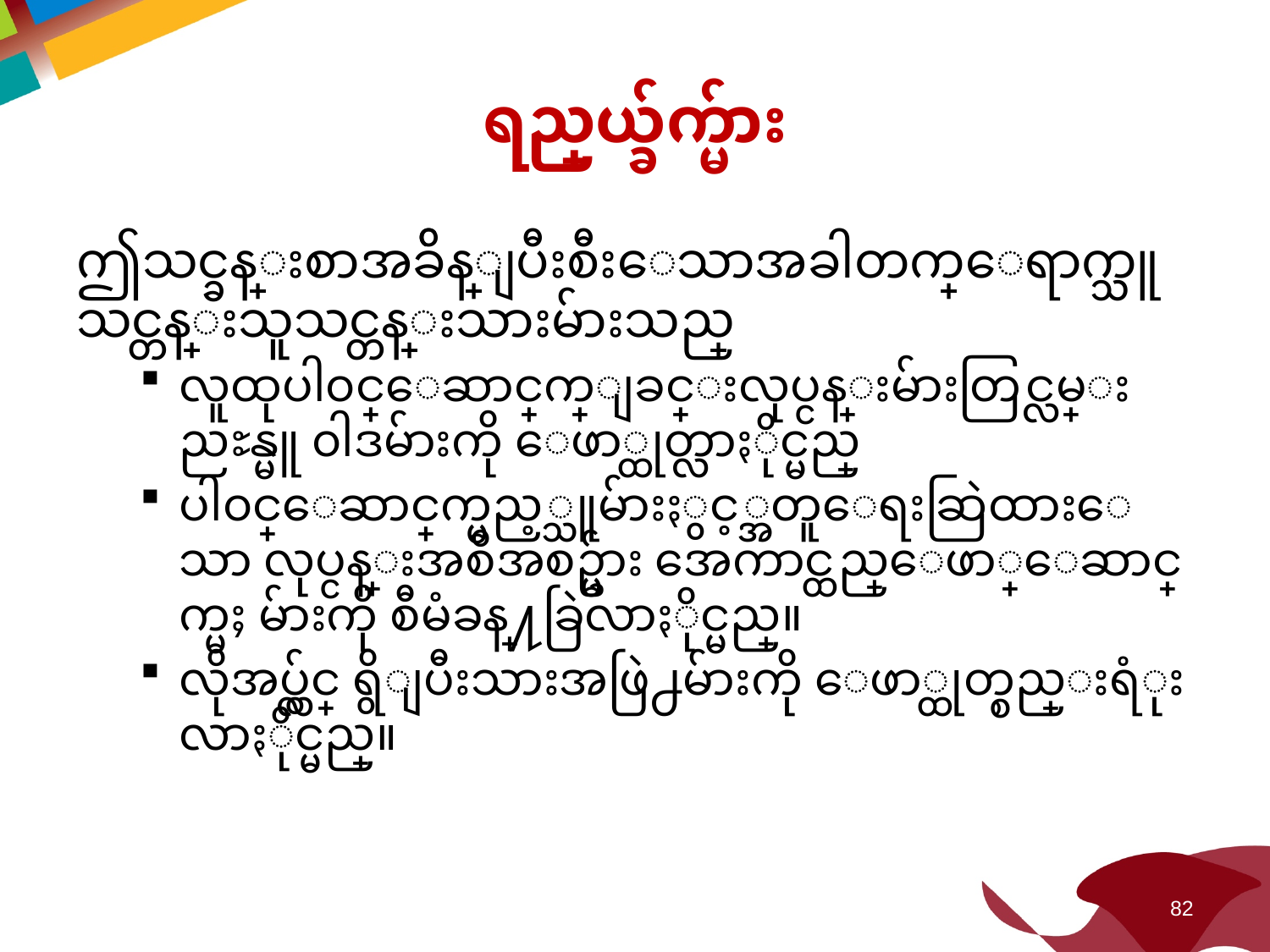

# ရည္ရြယ္ခ်က္မ်ား
ဤသင္ခန္းစာအခ်ိန္ျပီးစီးေသာအခါတက္ေရာက္သူ သင္တန္းသူသင္တန္းသားမ်ားသည္
လူထုပါ၀င္ေဆာင္ရြက္ျခင္းလုပ္ငန္းမ်ားတြင္လမ္းညႊန္မူ ၀ါဒမ်ားကို ေဖာ္ထုတ္လာႏိုင္မည္
ပါ၀င္ေဆာင္ရြက္မည့္သူမ်ားႏွင့္အတူေရးဆြဲထားေသာ လုပ္ငန္းအစိအစဥ္မ်ား အေကာင္ထည္ေဖာ္ေဆာင္ရြက္မႈ မ်ားကို စီမံခန္႔ခြဲလာႏိုင္မည္။
လိုအပ္လွ်င္ ရွိျပီးသားအဖြဲ႕မ်ားကို ေဖာ္ထုတ္စည္းရံုး လာႏိုင္မည္။
82